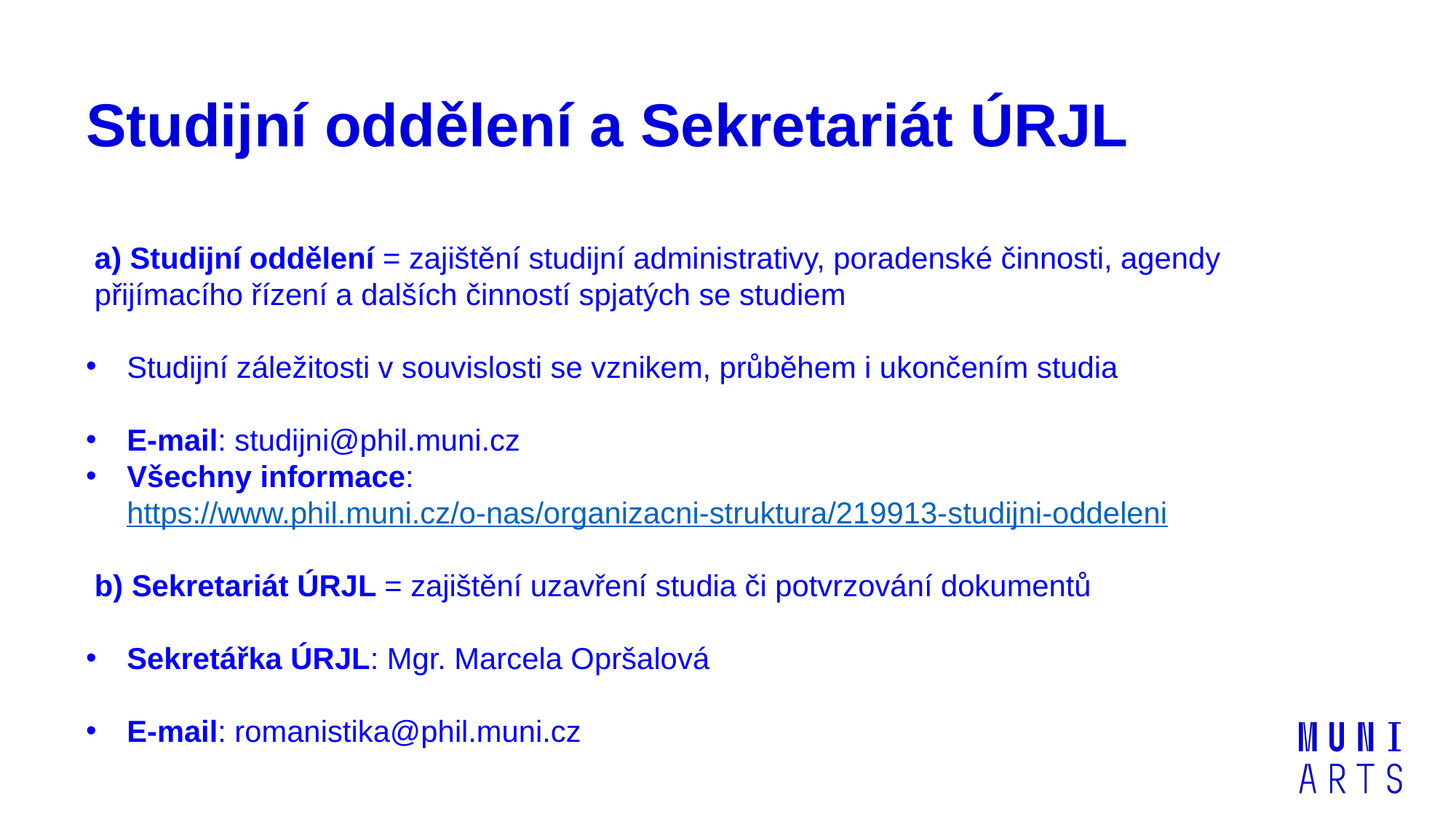

# Studijní oddělení a Sekretariát ÚRJL

a) Studijní oddělení = zajištění studijní administrativy, poradenské činnosti, agendy přijímacího řízení a dalších činností spjatých se studiem

Studijní záležitosti v souvislosti se vznikem, průběhem i ukončením studia

E-mail: studijni@phil.muni.cz
Všechny informace: https://www.phil.muni.cz/o-nas/organizacni-struktura/219913-studijni-oddeleni

b) Sekretariát ÚRJL = zajištění uzavření studia či potvrzování dokumentů

Sekretářka ÚRJL: Mgr. Marcela Opršalová

E-mail: romanistika@phil.muni.cz